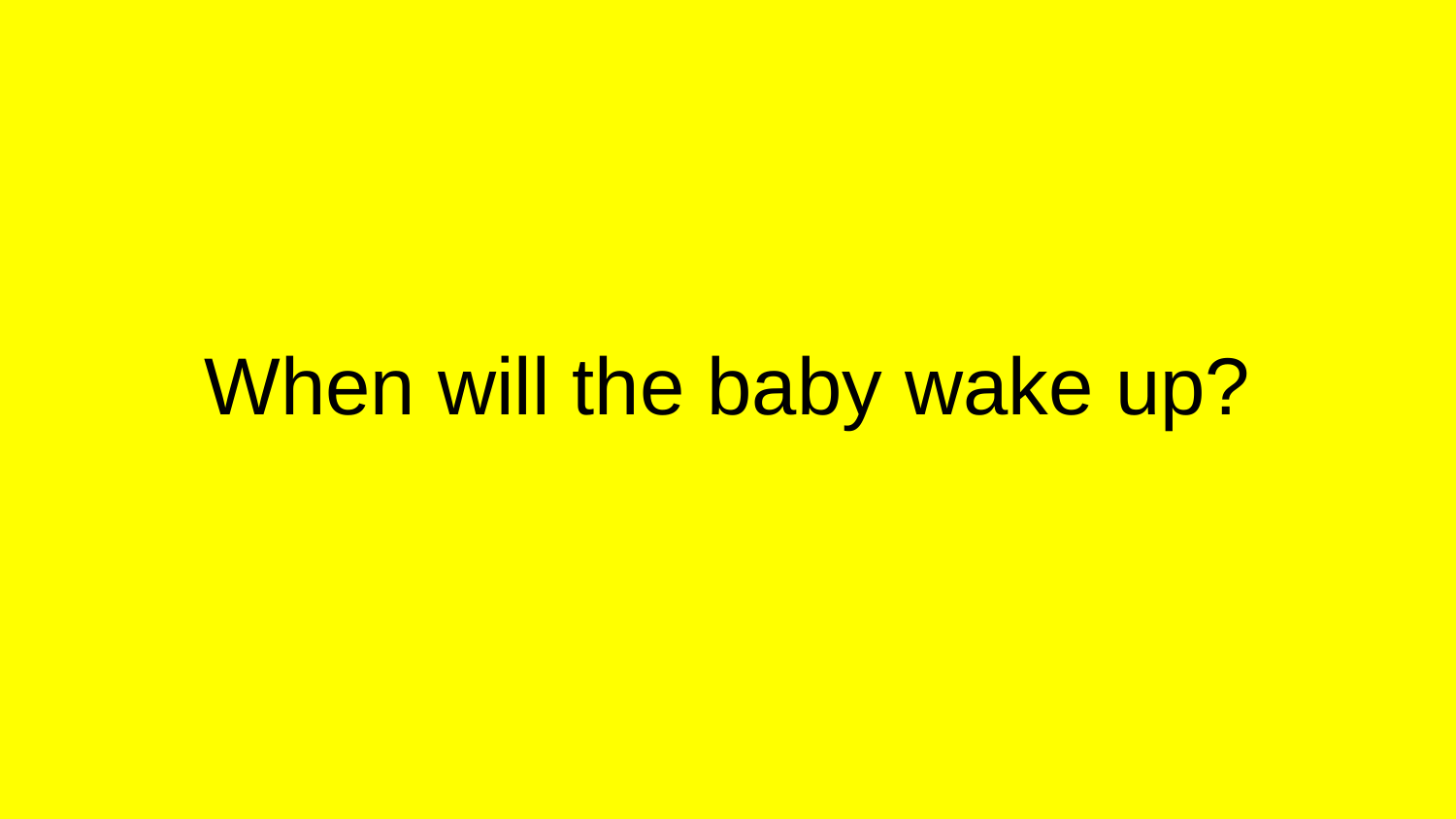

# When will the baby wake up?